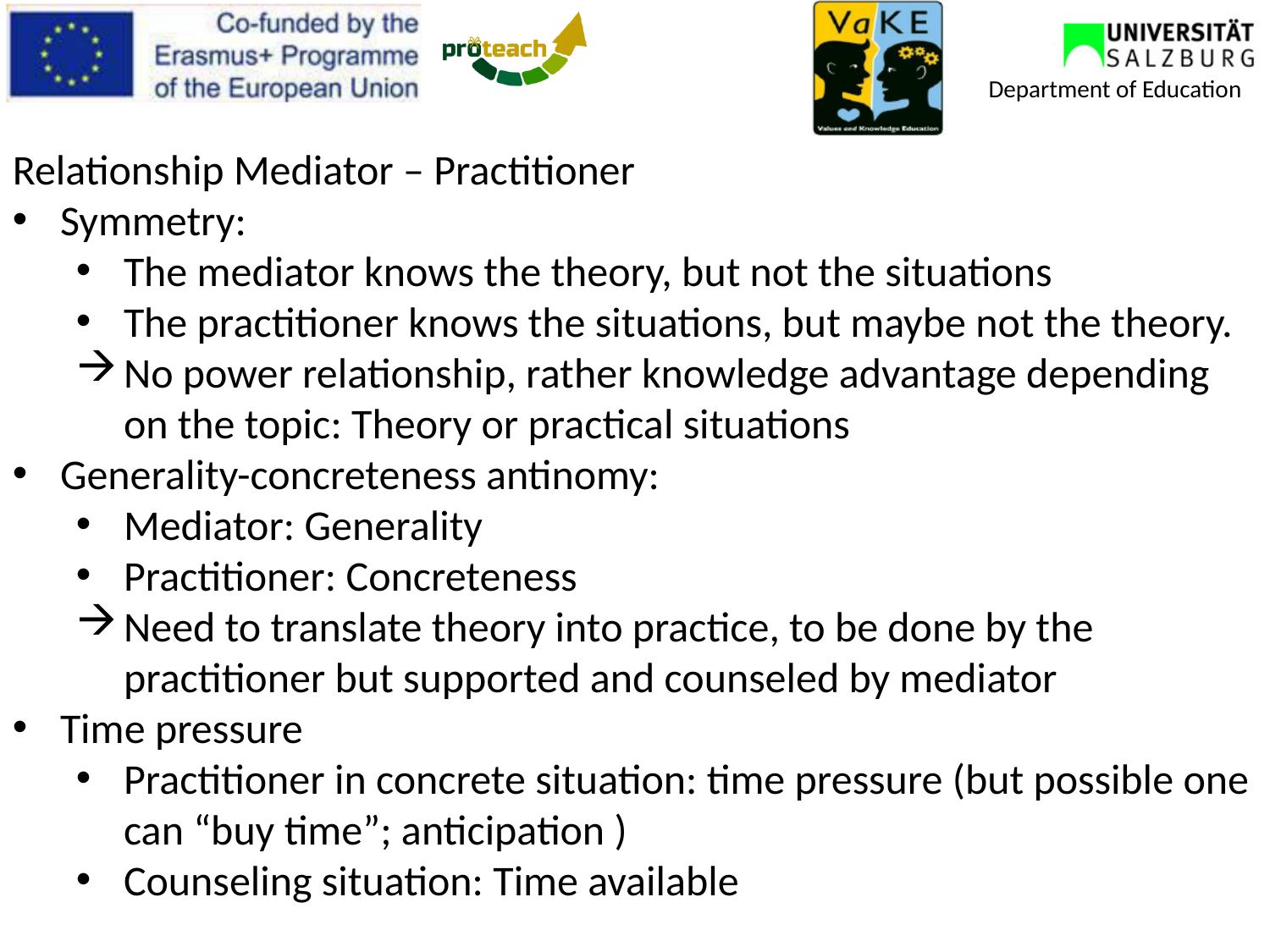

Relationship Mediator – Practitioner
Symmetry:
The mediator knows the theory, but not the situations
The practitioner knows the situations, but maybe not the theory.
No power relationship, rather knowledge advantage depending on the topic: Theory or practical situations
Generality-concreteness antinomy:
Mediator: Generality
Practitioner: Concreteness
Need to translate theory into practice, to be done by the practitioner but supported and counseled by mediator
Time pressure
Practitioner in concrete situation: time pressure (but possible one can “buy time”; anticipation )
Counseling situation: Time available